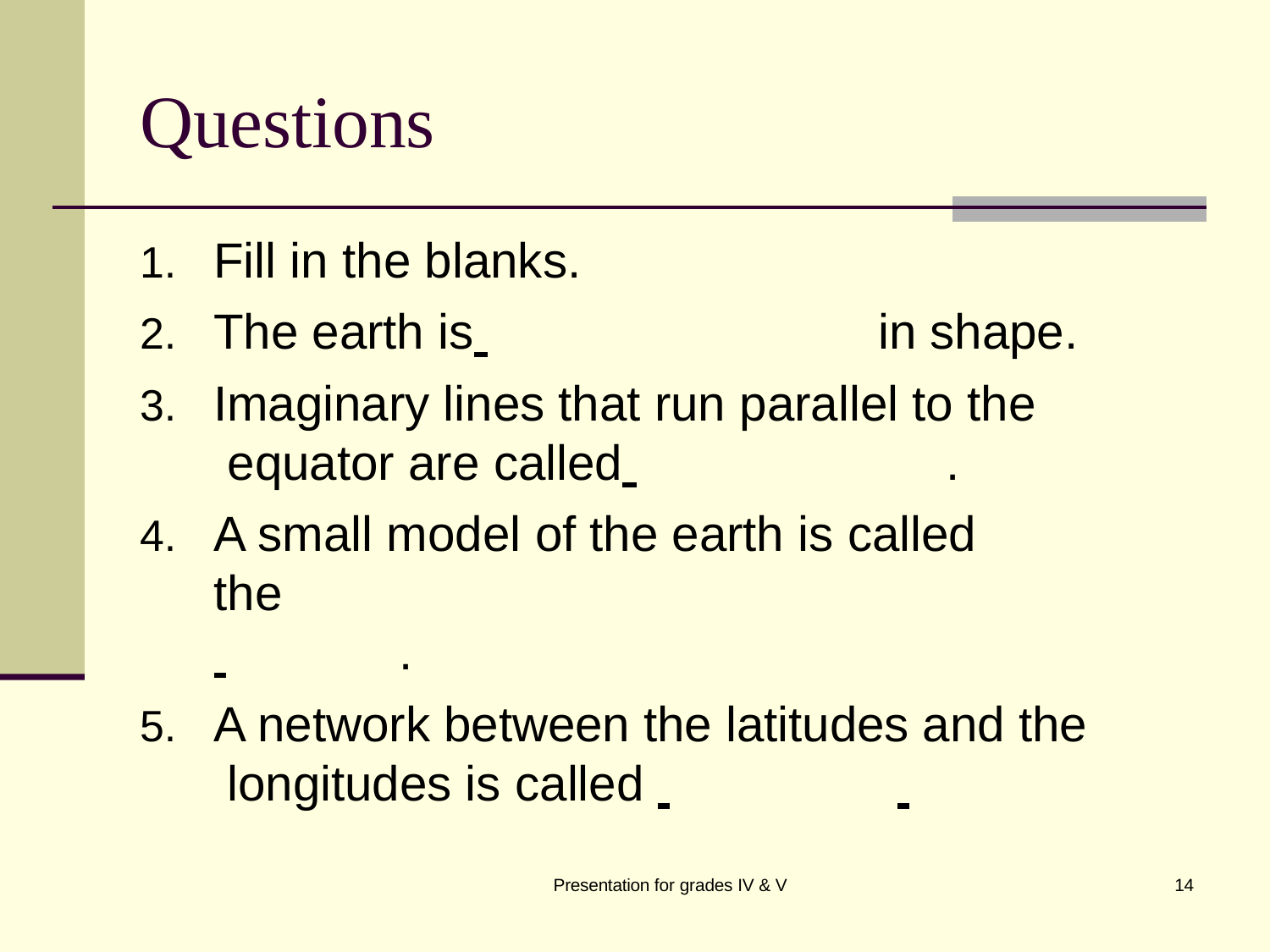

# Questions
Fill in the blanks.
The earth is 	in shape.
Imaginary lines that run parallel to the  equator are called 	.
A small model of the earth is called the
 	.
A network between the latitudes and the  longitudes is called
Presentation for grades IV & V
14